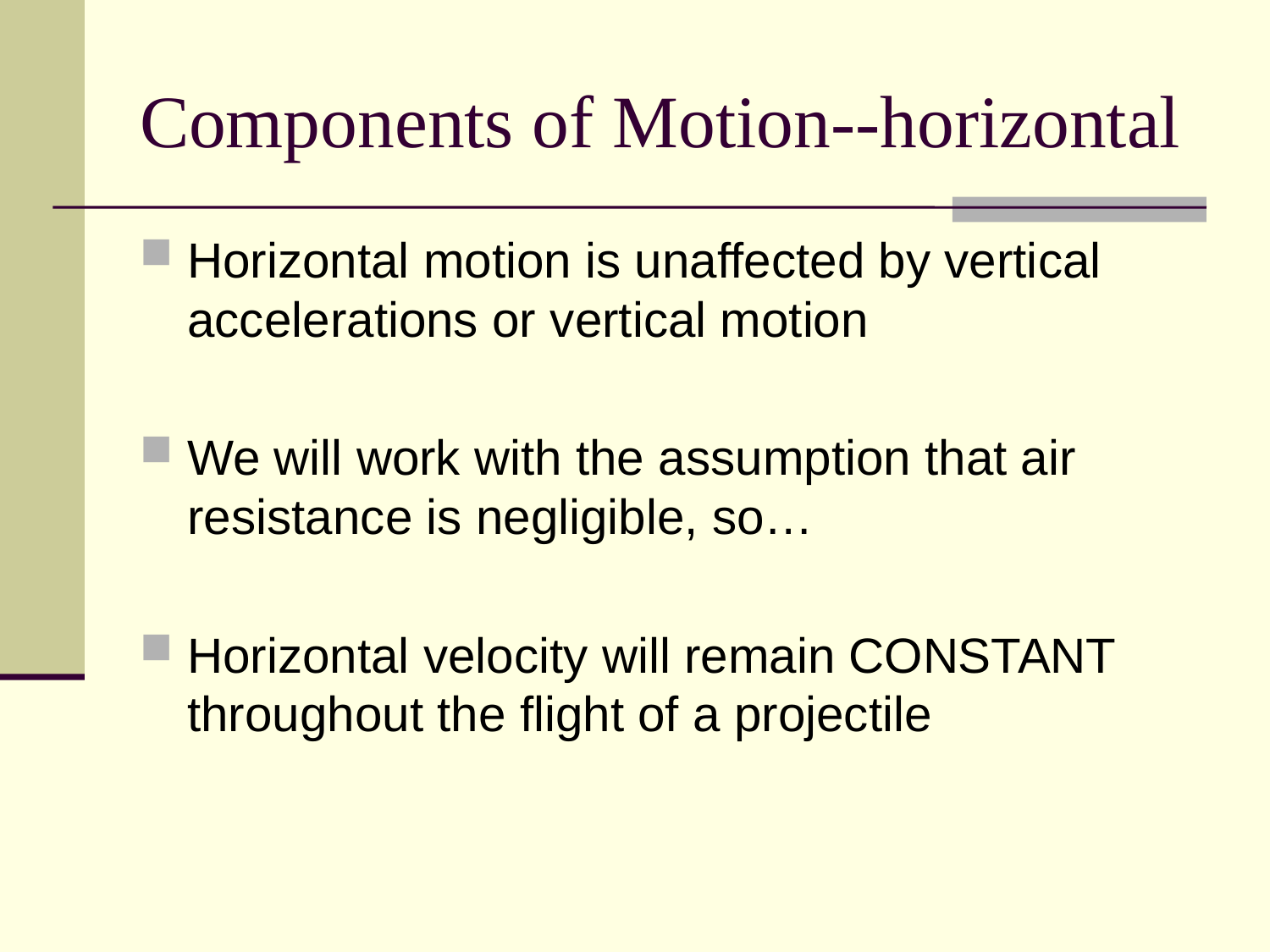

# Components of Motion--horizontal
Horizontal motion is unaffected by vertical accelerations or vertical motion

We will work with the assumption that air resistance is negligible, so…

Horizontal velocity will remain CONSTANT throughout the flight of a projectile